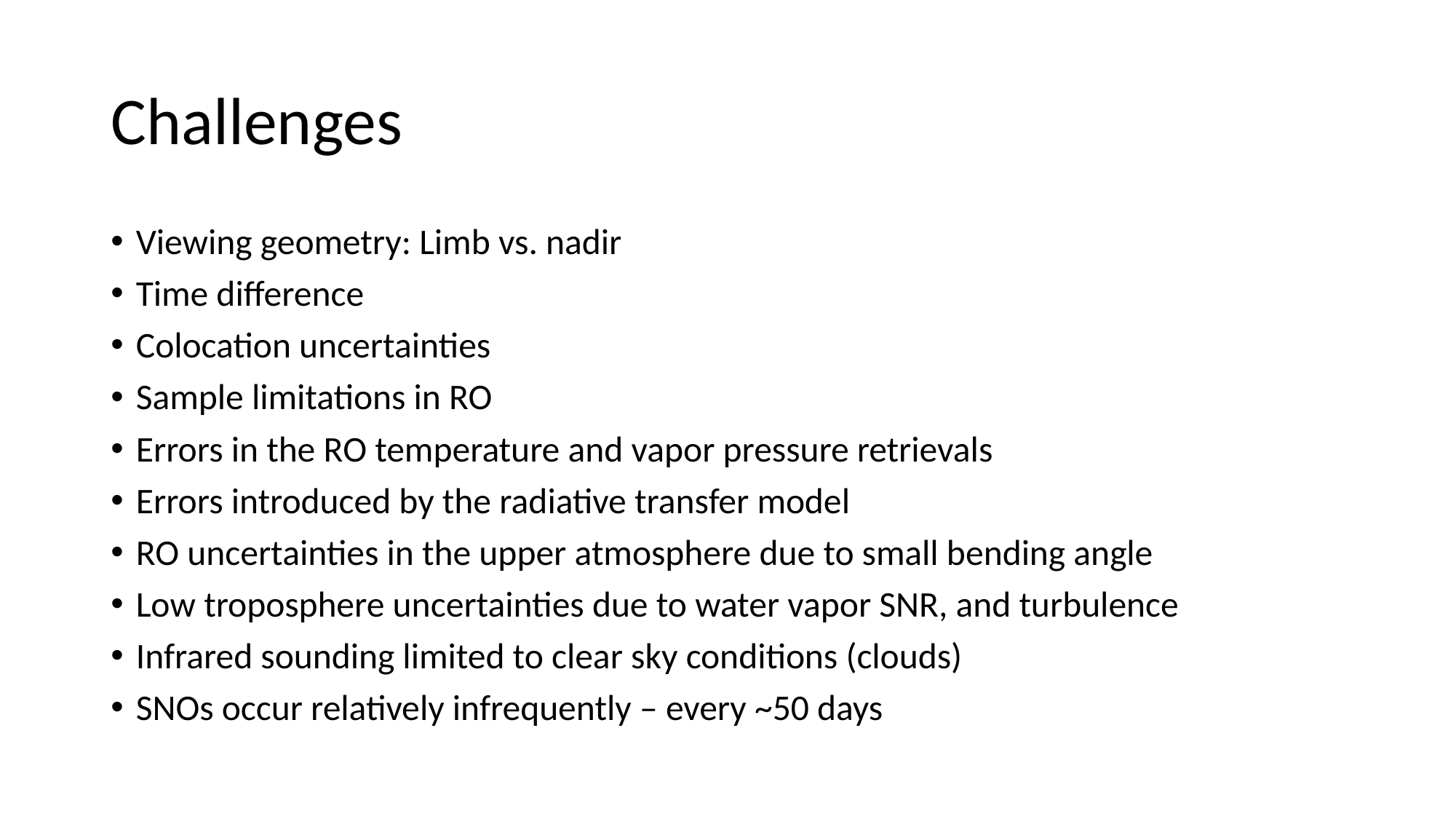

# Challenges
Viewing geometry: Limb vs. nadir
Time difference
Colocation uncertainties
Sample limitations in RO
Errors in the RO temperature and vapor pressure retrievals
Errors introduced by the radiative transfer model
RO uncertainties in the upper atmosphere due to small bending angle
Low troposphere uncertainties due to water vapor SNR, and turbulence
Infrared sounding limited to clear sky conditions (clouds)
SNOs occur relatively infrequently – every ~50 days